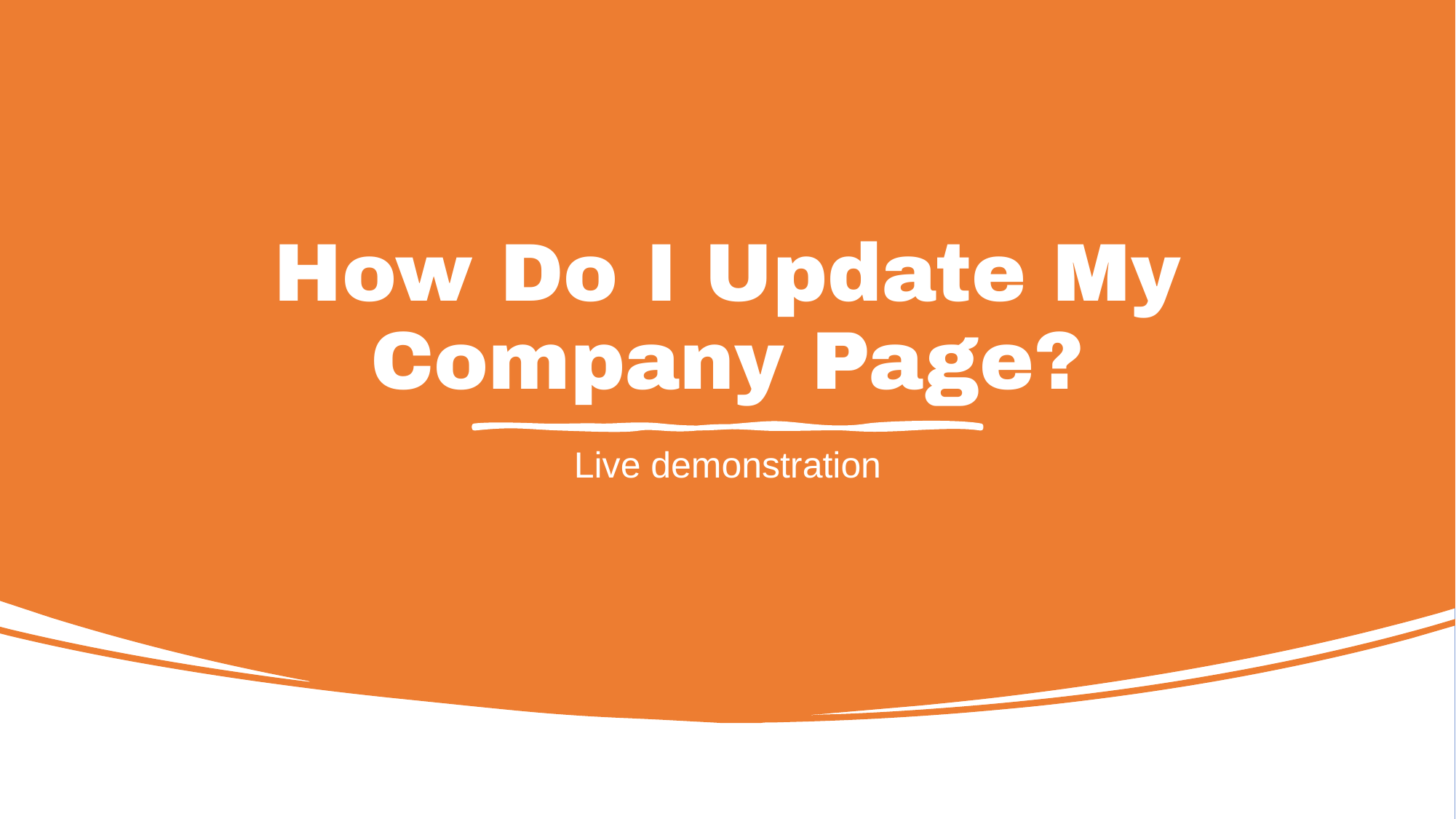

# How Do I Update My Company Page?

Live demonstration